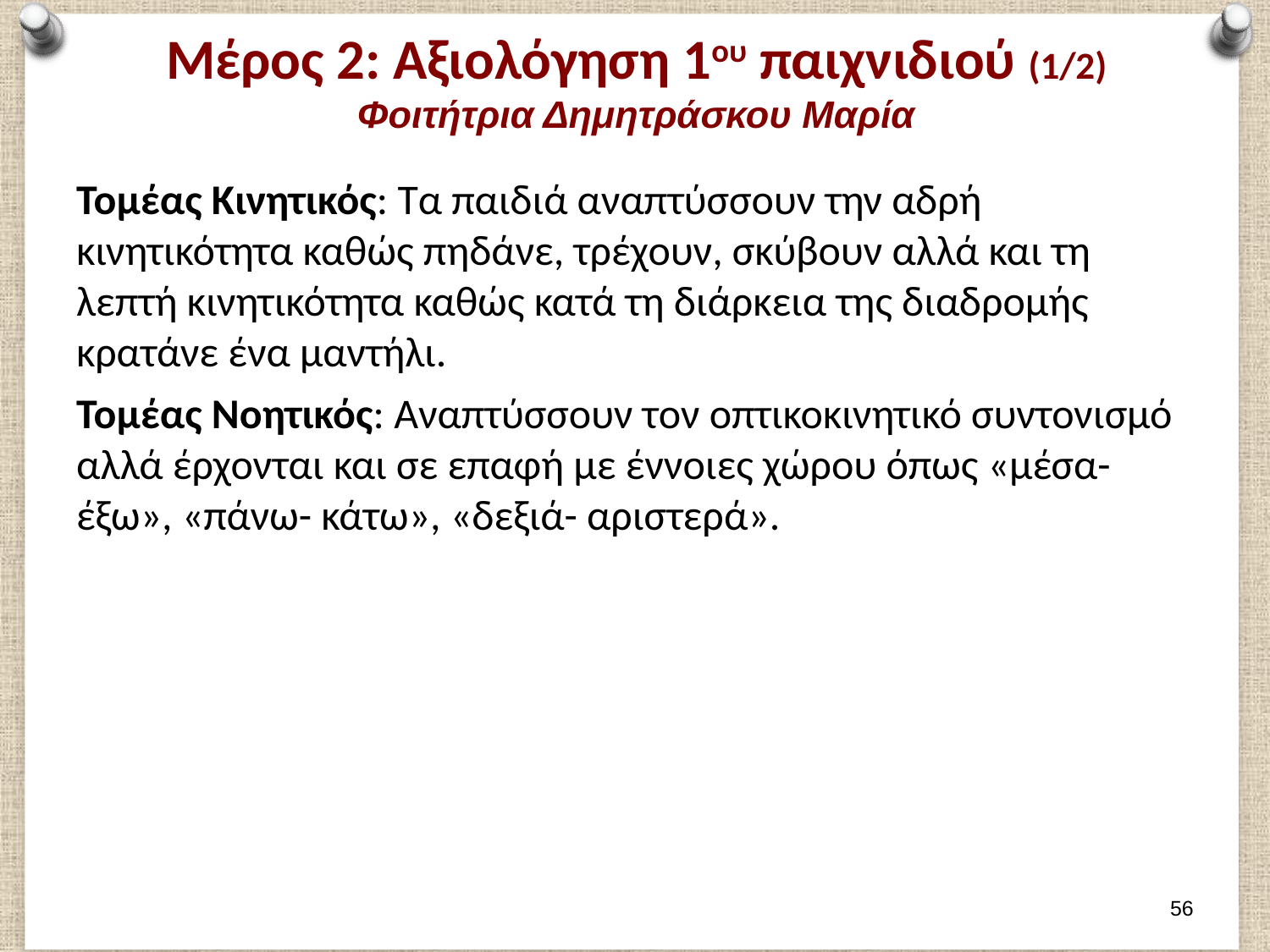

# Μέρος 2: Αξιολόγηση 1ου παιχνιδιού (1/2) Φοιτήτρια Δημητράσκου Μαρία
Τομέας Κινητικός: Τα παιδιά αναπτύσσουν την αδρή κινητικότητα καθώς πηδάνε, τρέχουν, σκύβουν αλλά και τη λεπτή κινητικότητα καθώς κατά τη διάρκεια της διαδρομής κρατάνε ένα μαντήλι.
Τομέας Νοητικός: Αναπτύσσουν τον οπτικοκινητικό συντονισμό αλλά έρχονται και σε επαφή με έννοιες χώρου όπως «μέσα- έξω», «πάνω- κάτω», «δεξιά- αριστερά».
56